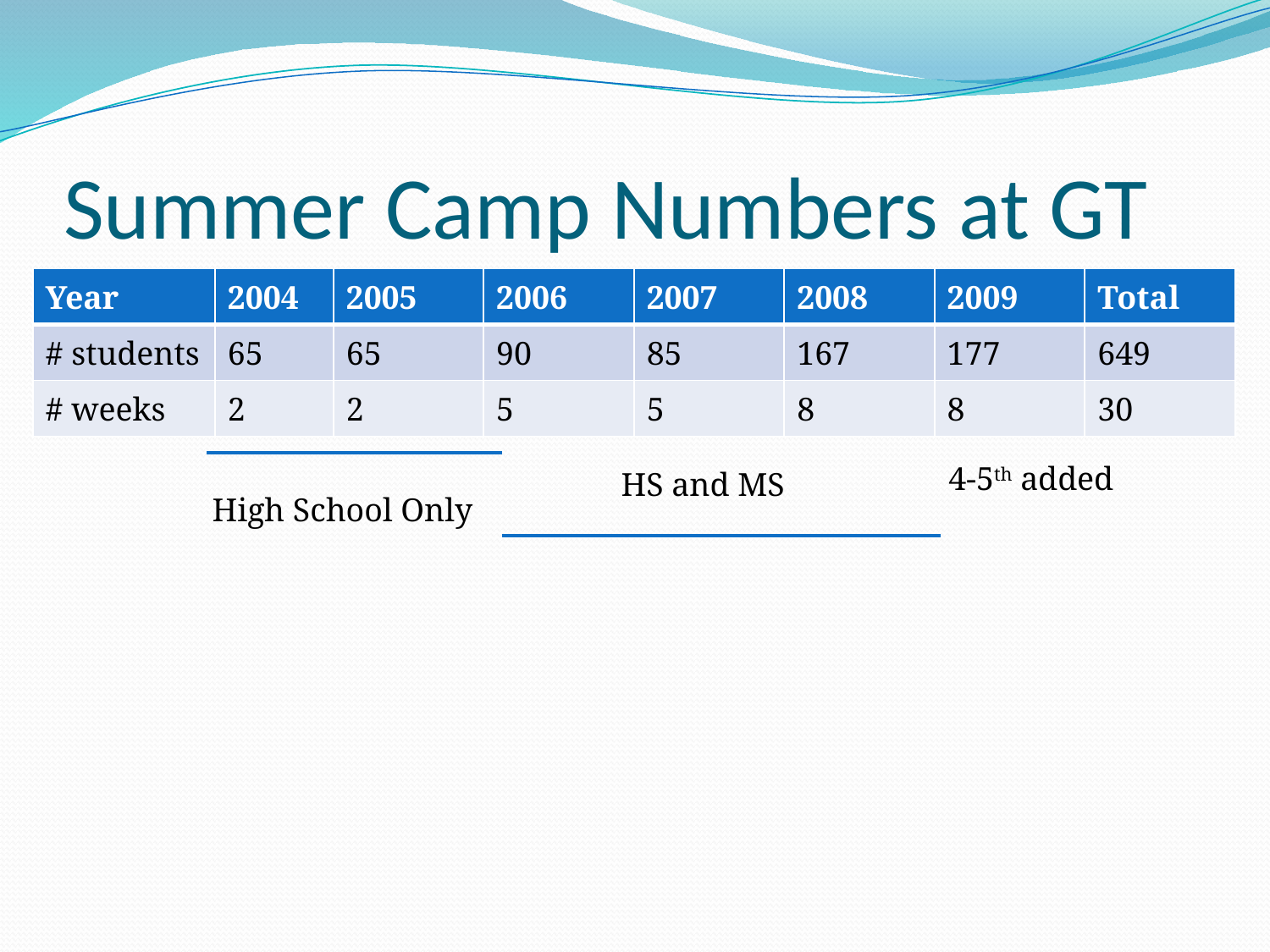

# Summer Camp Numbers at GT
| Year | 2004 | 2005 | 2006 | 2007 | 2008 | 2009 | Total |
| --- | --- | --- | --- | --- | --- | --- | --- |
| # students | 65 | 65 | 90 | 85 | 167 | 177 | 649 |
| # weeks | 2 | 2 | 5 | 5 | 8 | 8 | 30 |
4-5th added
HS and MS
High School Only